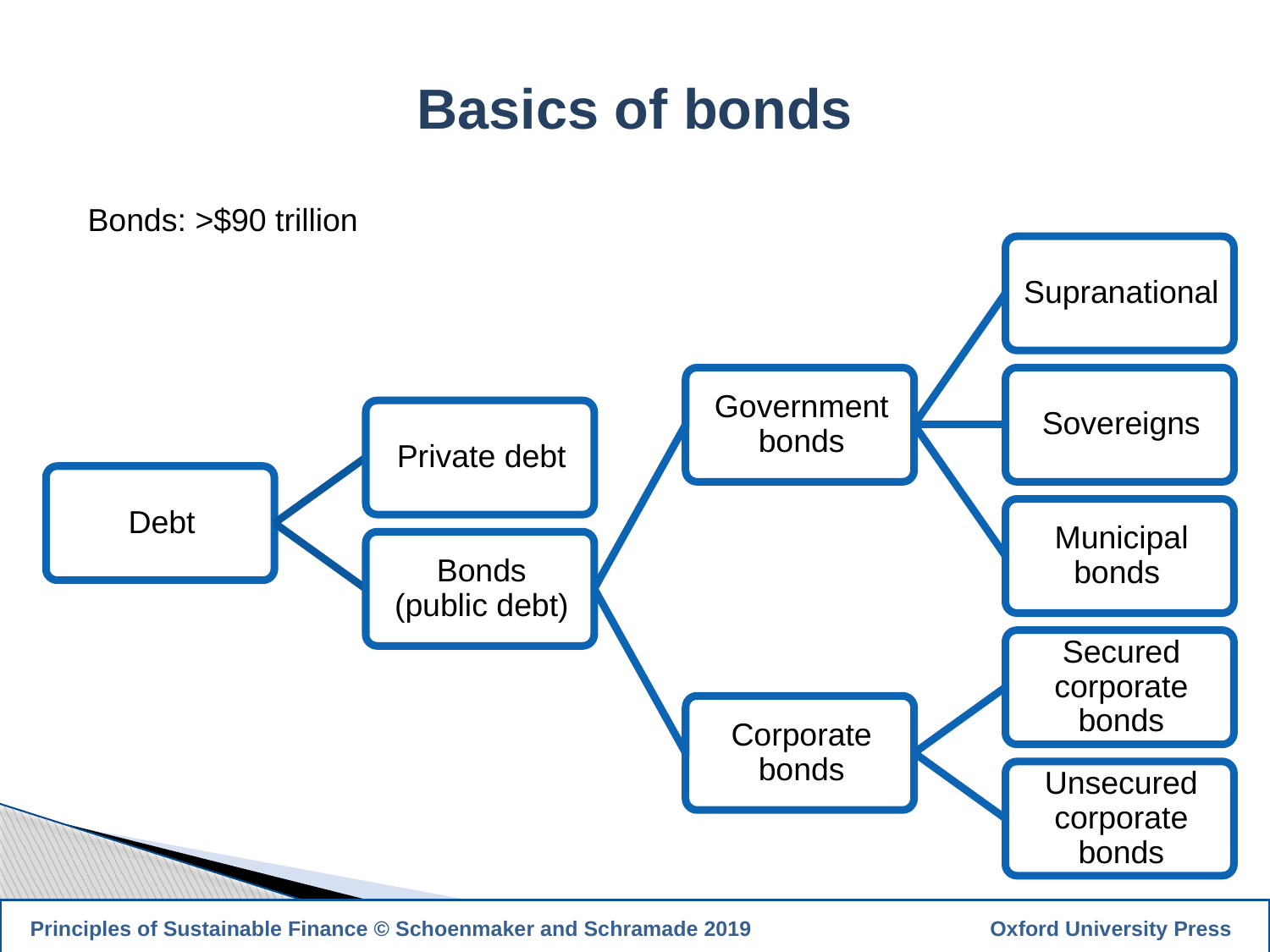

Basics of bonds
Bonds: >$90 trillion
Debt

Private debt

Bonds
(public debt)

Government bonds

Supranational

Sovereigns

Municipal bonds

Corporate bonds

Secured corporate bonds

Unsecured corporate bonds
4

   Principles of Sustainable Finance © Schoenmaker and Schramade 2019		               Oxford University Press